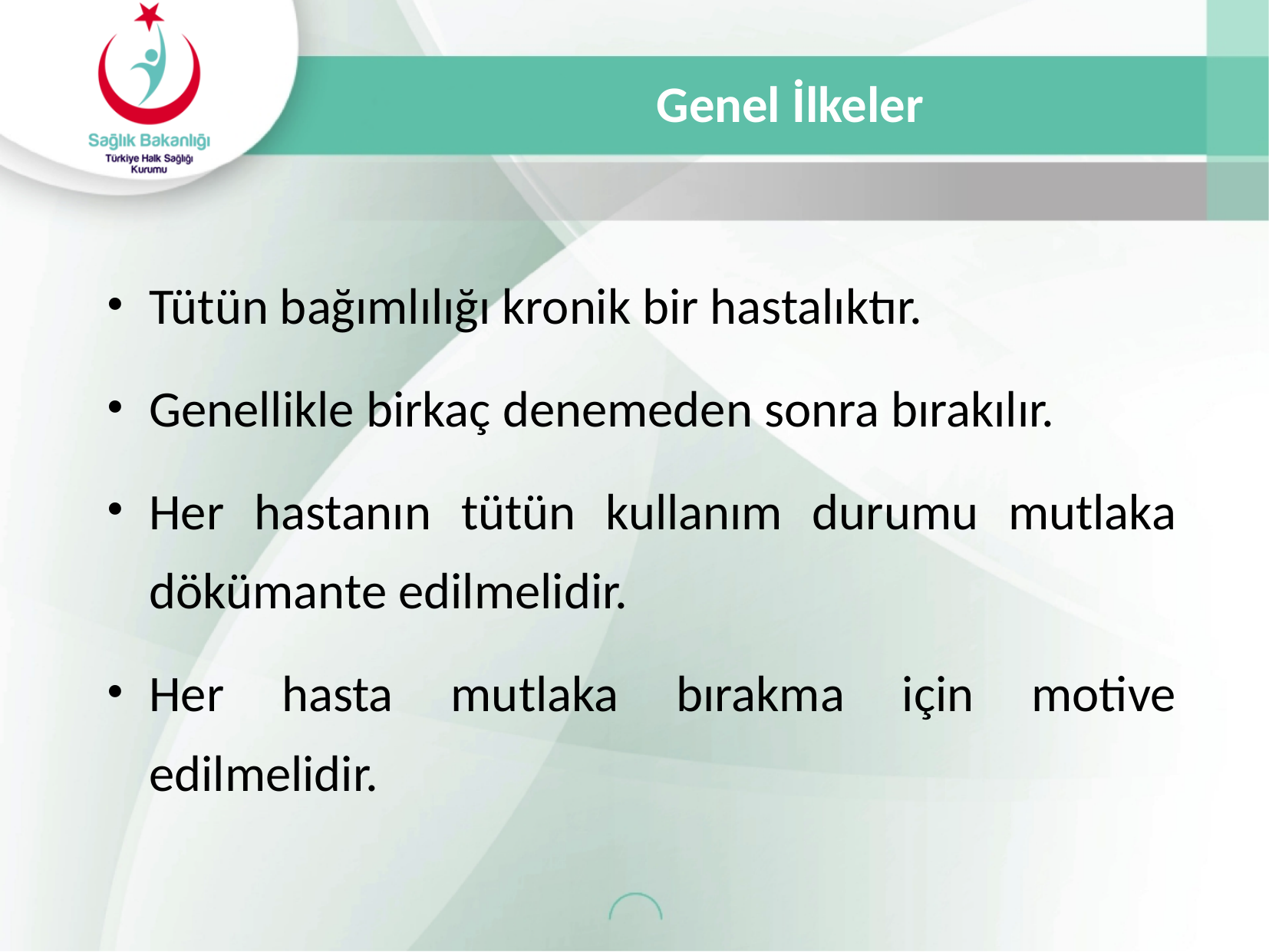

Genel İlkeler
Tütün bağımlılığı kronik bir hastalıktır.
Genellikle birkaç denemeden sonra bırakılır.
Her hastanın tütün kullanım durumu mutlaka dökümante edilmelidir.
Her hasta mutlaka bırakma için motive edilmelidir.